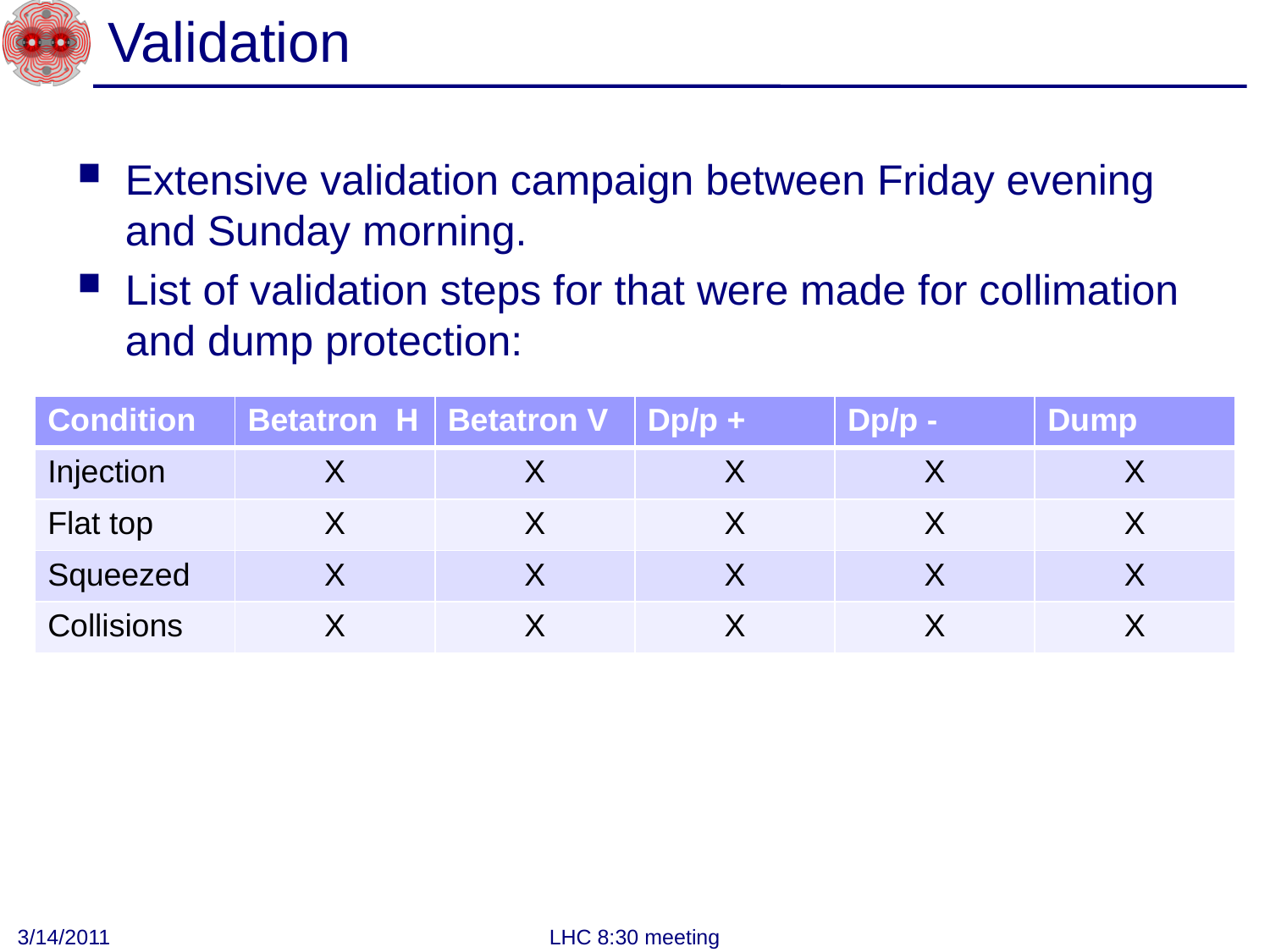

# Validation
Extensive validation campaign between Friday evening and Sunday morning.
List of validation steps for that were made for collimation and dump protection:
| Condition | Betatron H | Betatron V | Dp/p + | Dp/p - | Dump |
| --- | --- | --- | --- | --- | --- |
| Injection | X | X | X | X | X |
| Flat top | X | X | X | X | X |
| Squeezed | X | X | X | X | X |
| Collisions | X | X | X | X | X |
3/14/2011
LHC 8:30 meeting